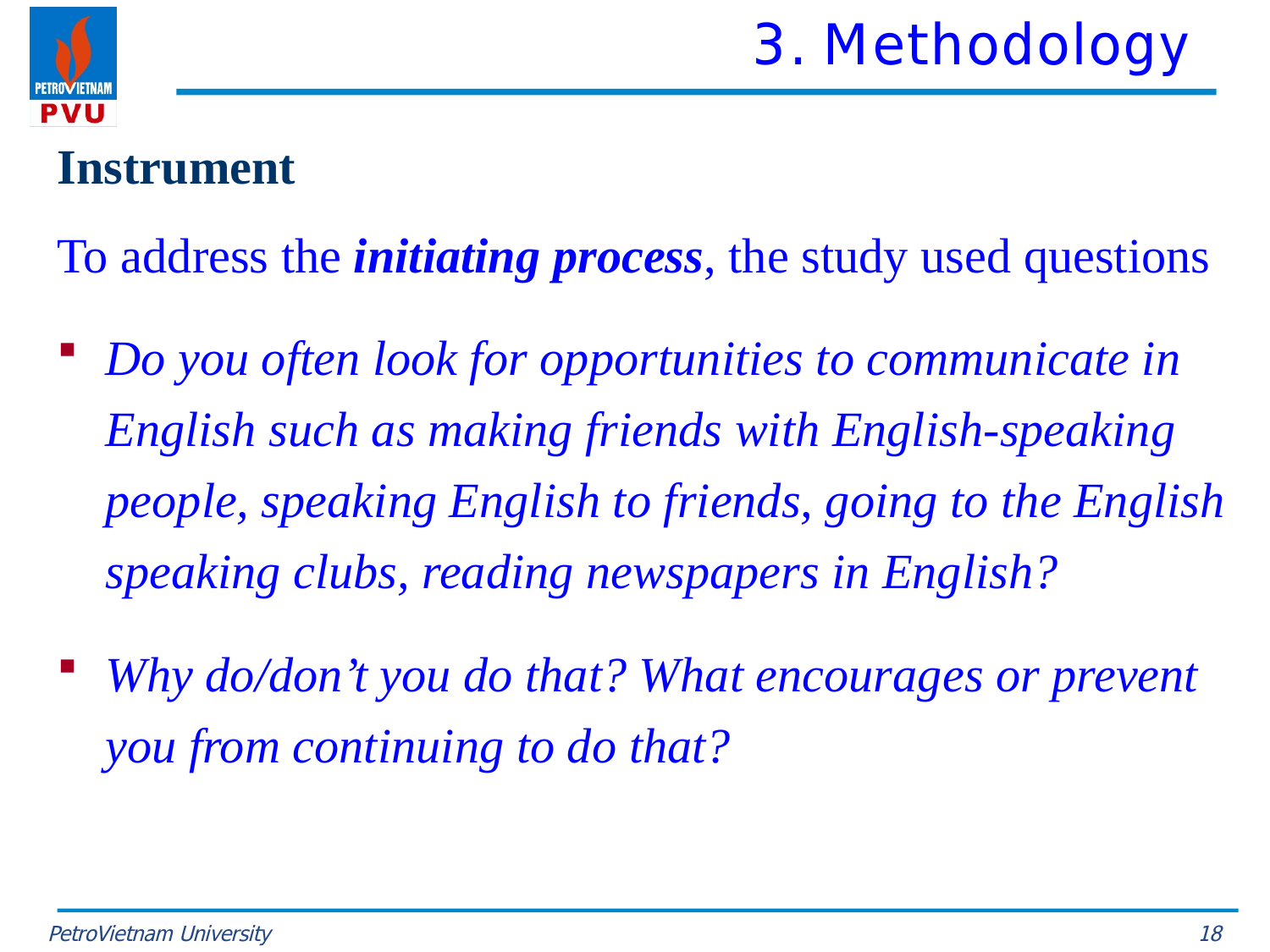

# 3. Methodology
Instrument
To address the initiating process, the study used questions
Do you often look for opportunities to communicate in English such as making friends with English-speaking people, speaking English to friends, going to the English speaking clubs, reading newspapers in English?
Why do/don’t you do that? What encourages or prevent you from continuing to do that?
18